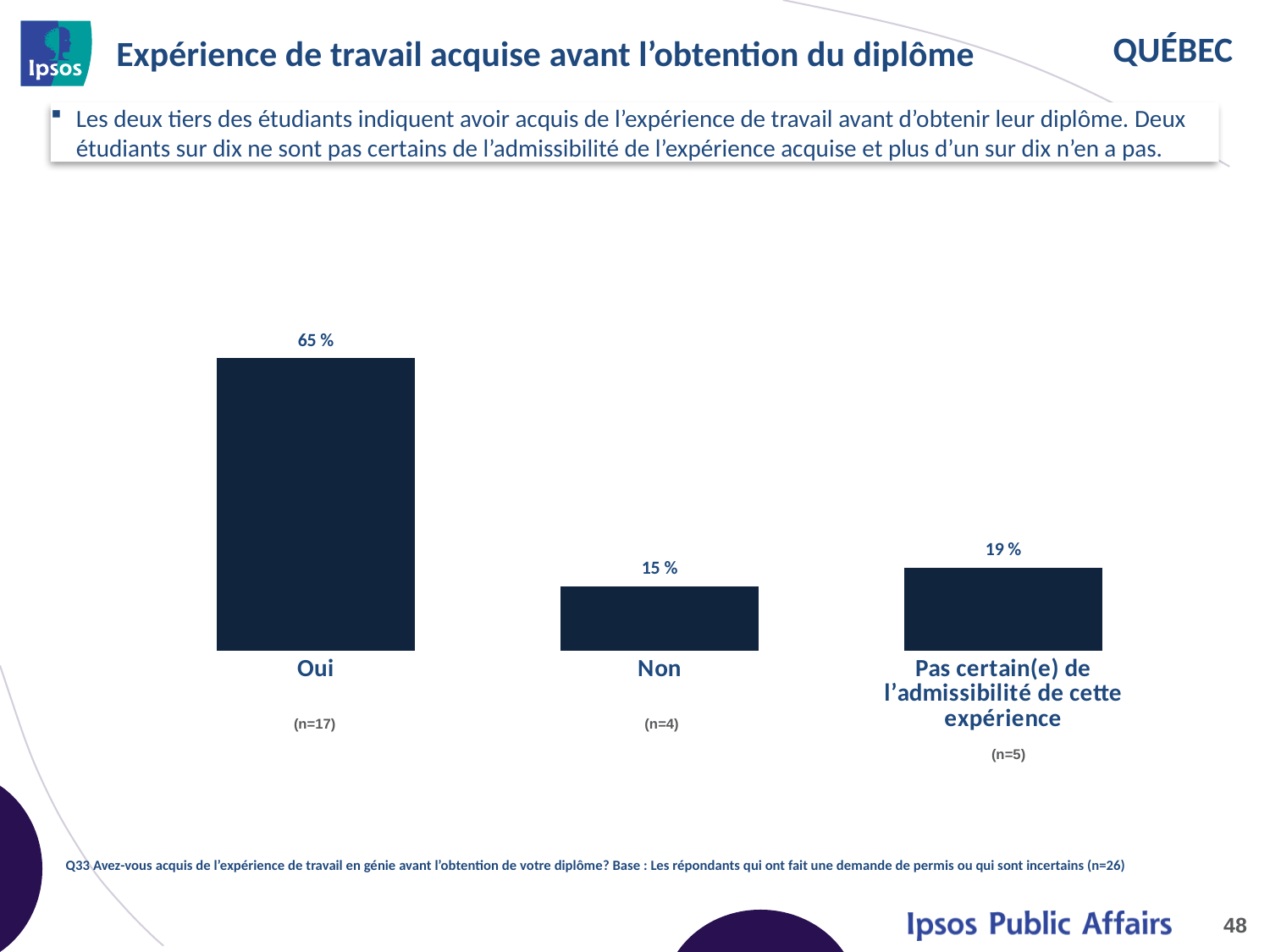

# Expérience de travail acquise avant l’obtention du diplôme
Les deux tiers des étudiants indiquent avoir acquis de l’expérience de travail avant d’obtenir leur diplôme. Deux étudiants sur dix ne sont pas certains de l’admissibilité de l’expérience acquise et plus d’un sur dix n’en a pas.

### Chart

| Category | 2014 |
|---|---|
| Oui | 0.65 |
| Non | 0.15 |
| Pas certain(e) de l’admissibilité de cette expérience | 0.19 |
(n=17)
(n=4)
(n=5)
Q33 Avez-vous acquis de l’expérience de travail en génie avant l’obtention de votre diplôme? Base : Les répondants qui ont fait une demande de permis ou qui sont incertains (n=26)
48